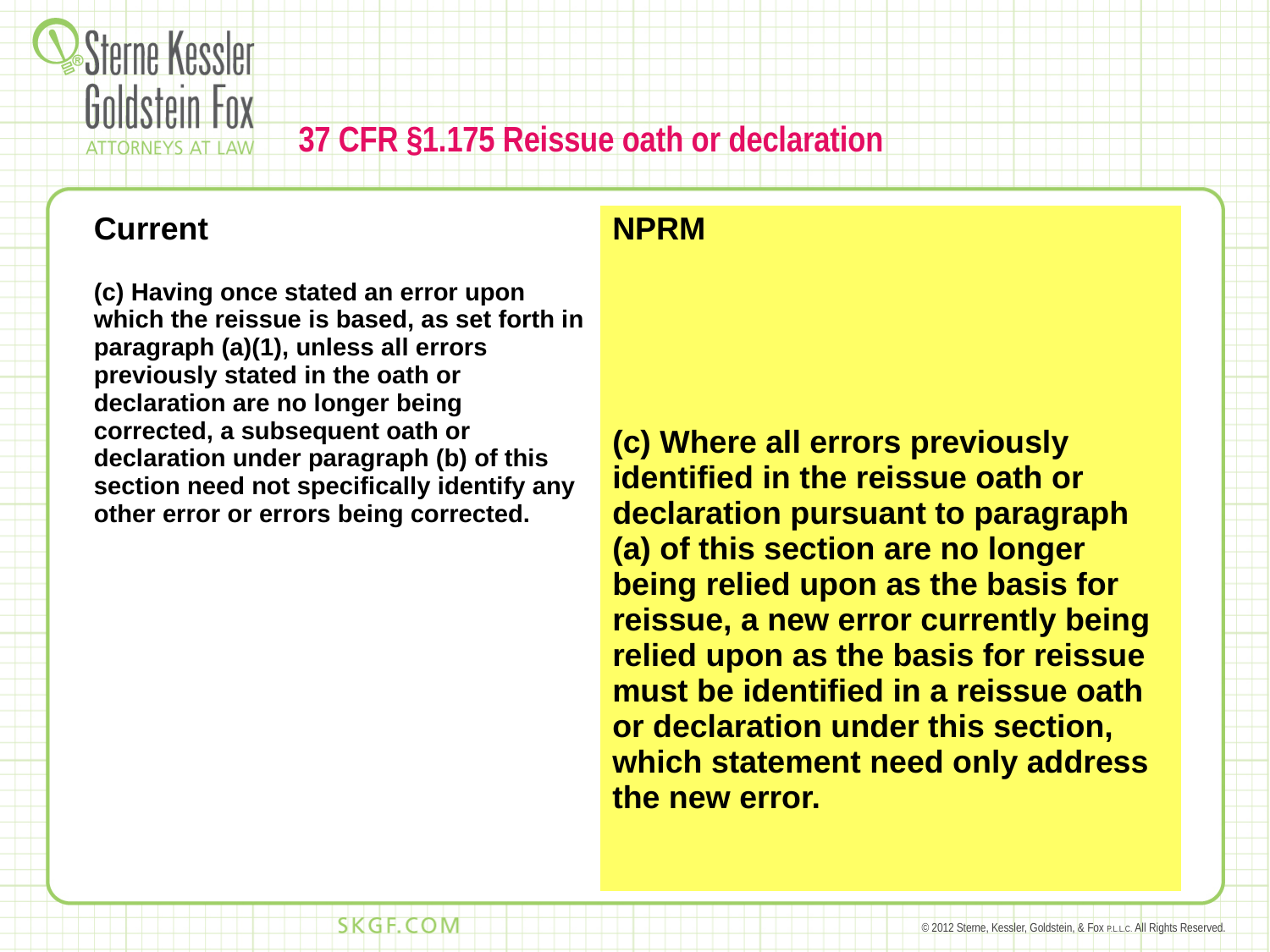

# 37 CFR §1.175 Reissue oath or declaration
| Current (c) Having once stated an error upon which the reissue is based, as set forth in paragraph (a)(1), unless all errors previously stated in the oath or declaration are no longer being corrected, a subsequent oath or declaration under paragraph (b) of this section need not specifically identify any other error or errors being corrected. | NPRM (c) Where all errors previously identified in the reissue oath or declaration pursuant to paragraph (a) of this section are no longer being relied upon as the basis for reissue, a new error currently being relied upon as the basis for reissue must be identified in a reissue oath or declaration under this section, which statement need only address the new error. |
| --- | --- |